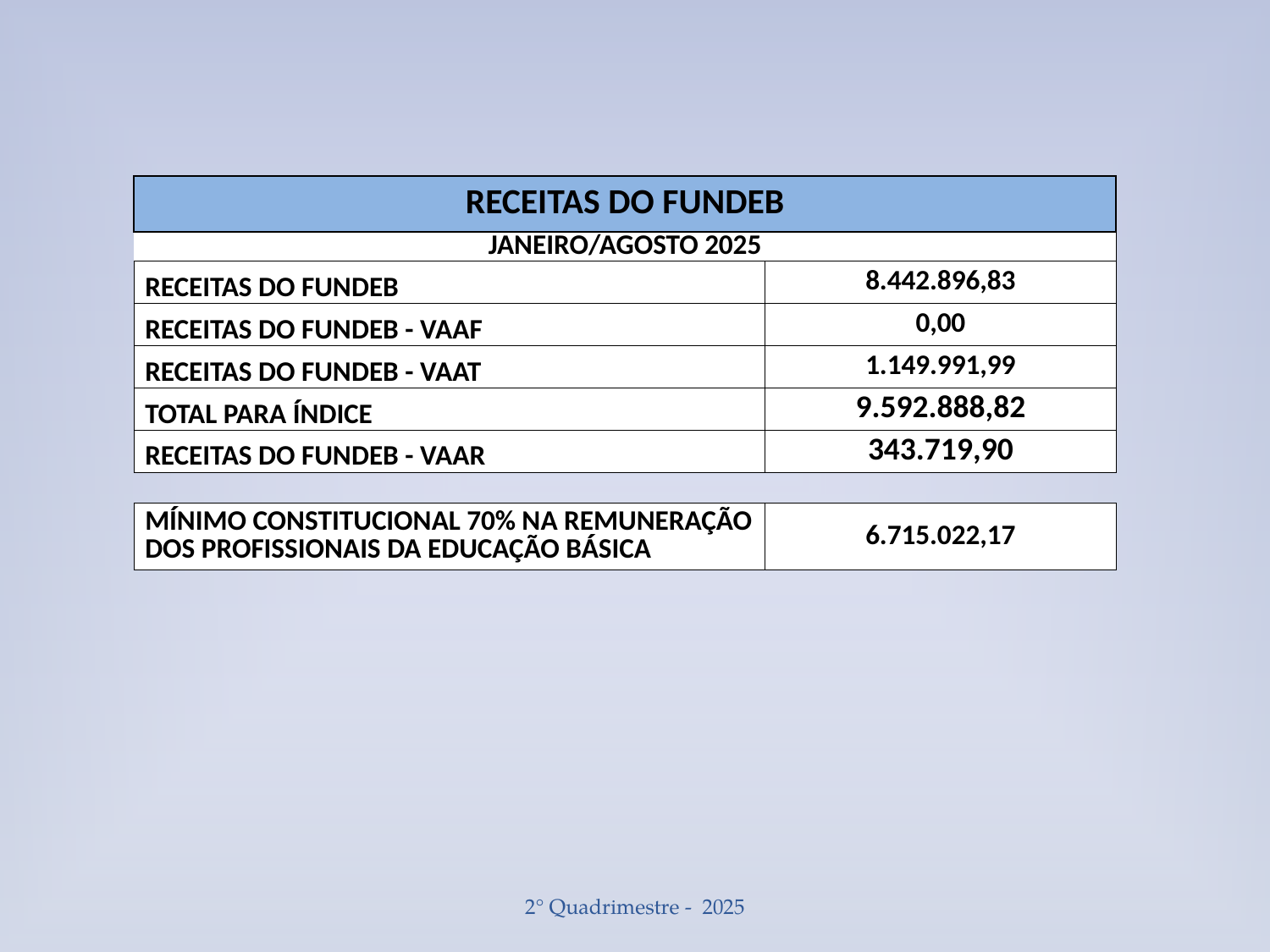

| RECEITAS DO FUNDEB |  |
| --- | --- |
| JANEIRO/AGOSTO 2025 |  |
| RECEITAS DO FUNDEB | 8.442.896,83 |
| RECEITAS DO FUNDEB - VAAF | 0,00 |
| RECEITAS DO FUNDEB - VAAT | 1.149.991,99 |
| TOTAL PARA ÍNDICE | 9.592.888,82 |
| RECEITAS DO FUNDEB - VAAR | 343.719,90 |
|  |  |
| MÍNIMO CONSTITUCIONAL 70% NA REMUNERAÇÃO DOS PROFISSIONAIS DA EDUCAÇÃO BÁSICA | 6.715.022,17 |
2° Quadrimestre -  2025